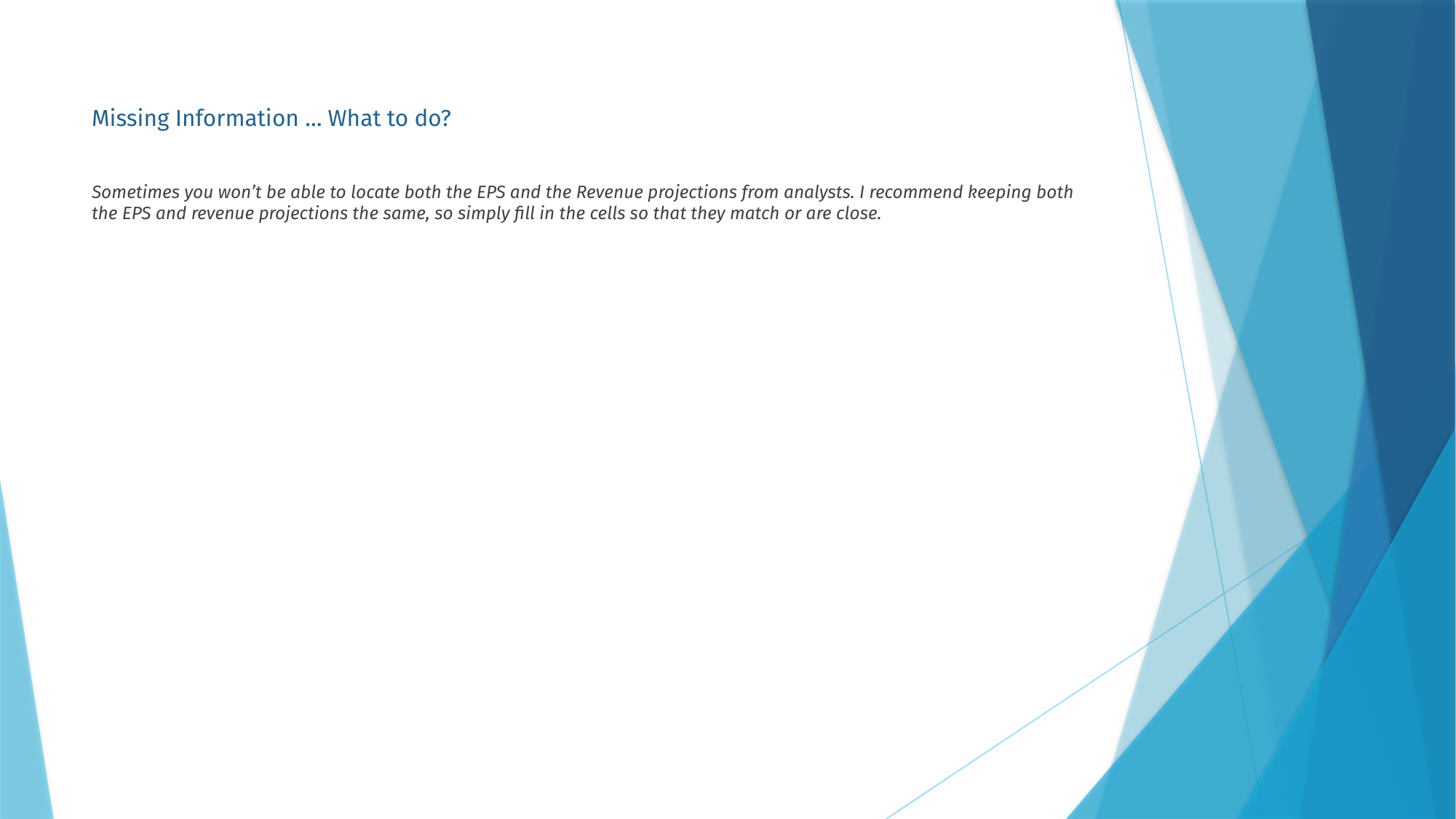

# Missing Information … What to do? Sometimes you won’t be able to locate both the EPS and the Revenue projections from analysts. I recommend keeping both the EPS and revenue projections the same, so simply fill in the cells so that they match or are close.